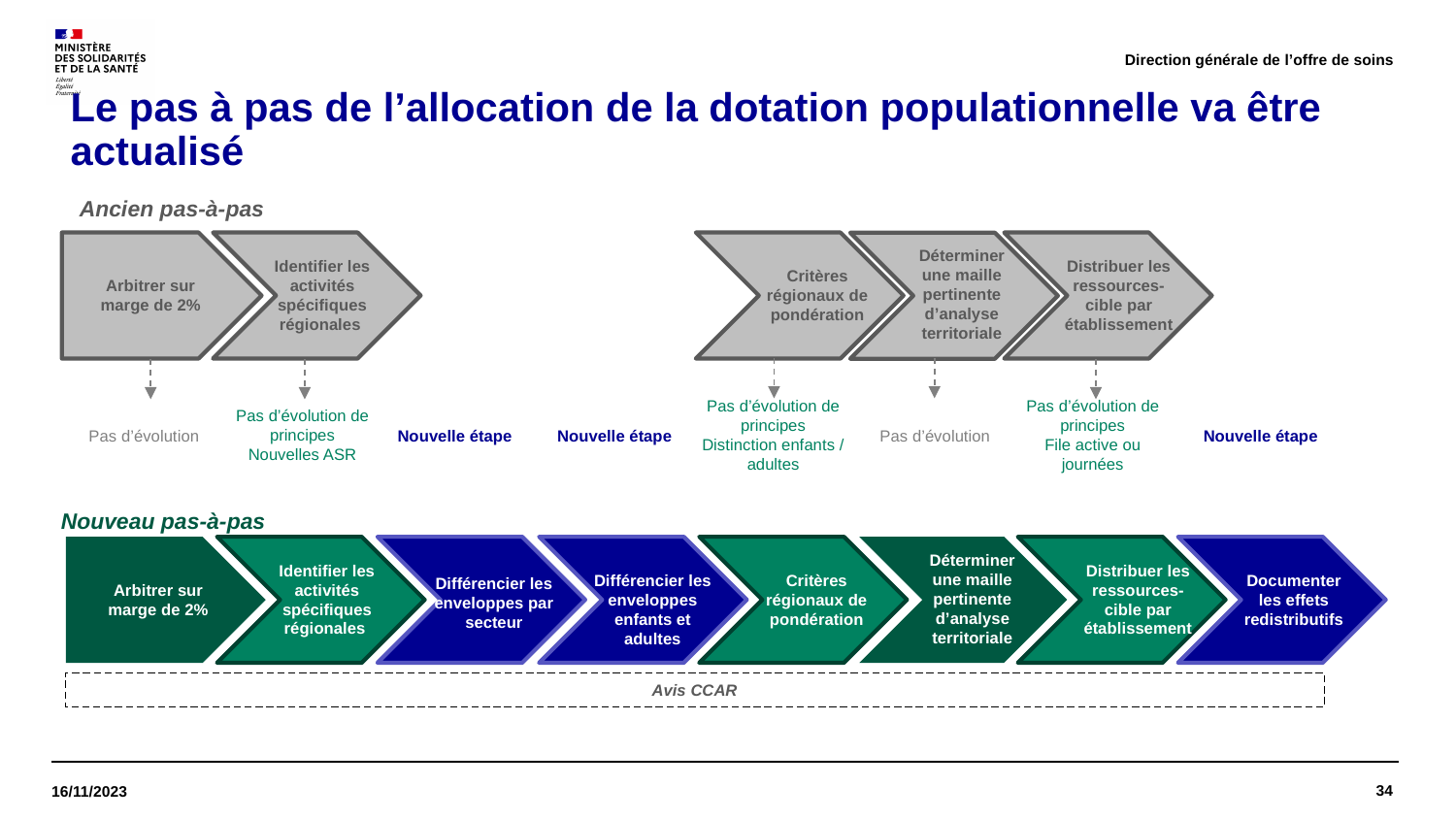

Direction générale de l’offre de soins
# Le pas à pas de l’allocation de la dotation populationnelle va être actualisé
Ancien pas-à-pas

Déterminer une maille pertinente d’analyse territoriale
Identifier les activités spécifiques régionales
Distribuer les ressources-cible par établissement
Critères régionaux de pondération
Arbitrer sur marge de 2%
Pas d’évolution de principes
Distinction enfants / adultes
Pas d’évolution de principes
File active ou journées
Pas d’évolution de principes
Nouvelles ASR
Pas d’évolution
Nouvelle étape
Nouvelle étape
Pas d’évolution
Nouvelle étape
Nouveau pas-à-pas

Déterminer une maille pertinente d’analyse territoriale
Identifier les activités spécifiques régionales
Distribuer les ressources-cible par établissement
Différencier les enveloppes enfants et adultes
Critères régionaux de pondération
Documenter les effets redistributifs
Différencier les enveloppes par secteur
Arbitrer sur marge de 2%
Avis CCAR
34
16/11/2023